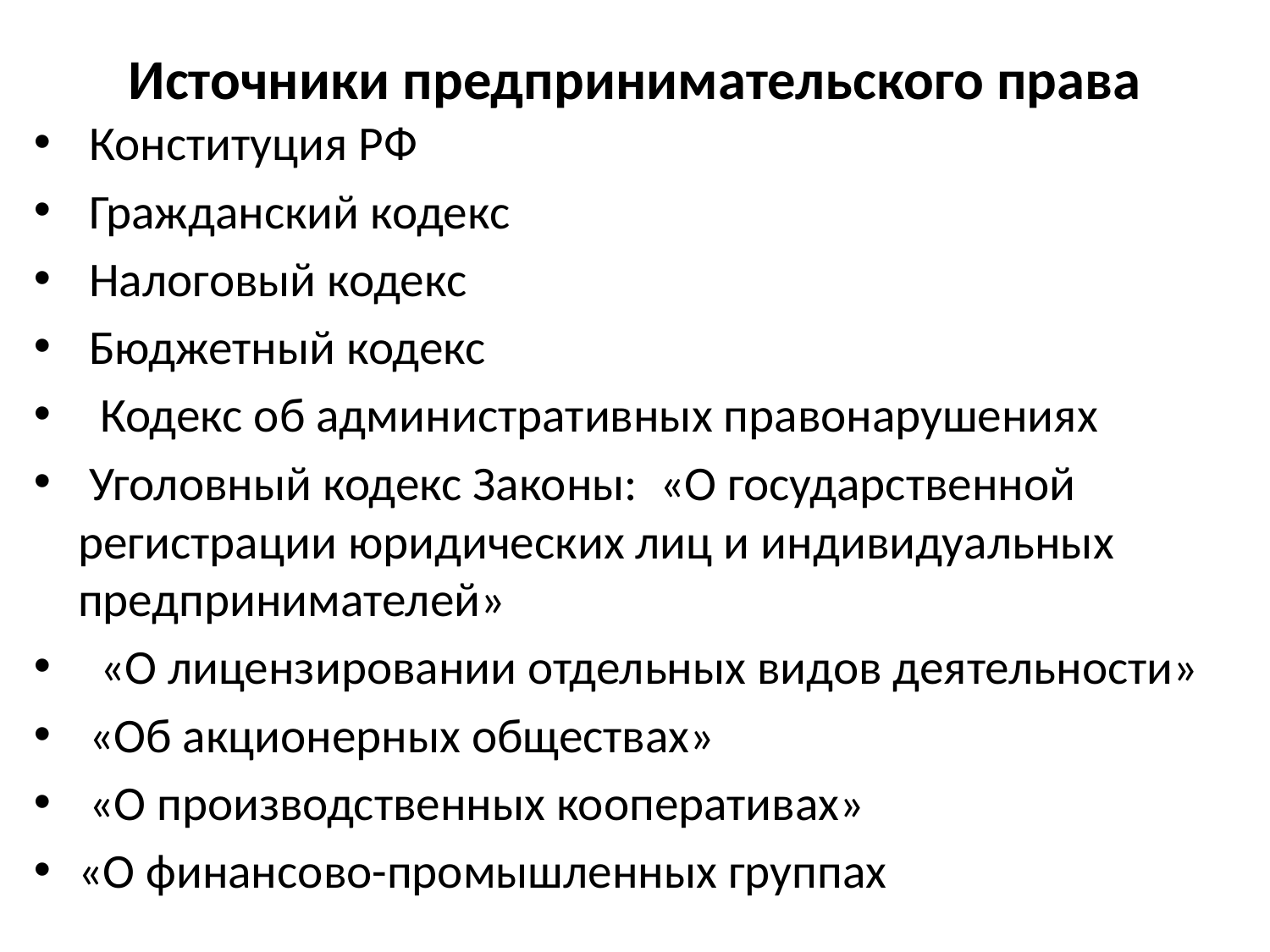

# Источники предпринимательского права
 Конституция РФ
 Гражданский кодекс
 Налоговый кодекс
 Бюджетный кодекс
  Кодекс об административных правонарушениях
 Уголовный кодекс Законы:  «О государственной регистрации юридических лиц и индивидуальных предпринимателей»
  «О лицензировании отдельных видов деятельности»
 «Об акционерных обществах»
 «О производственных кооперативах»
«О финансово-промышленных группах